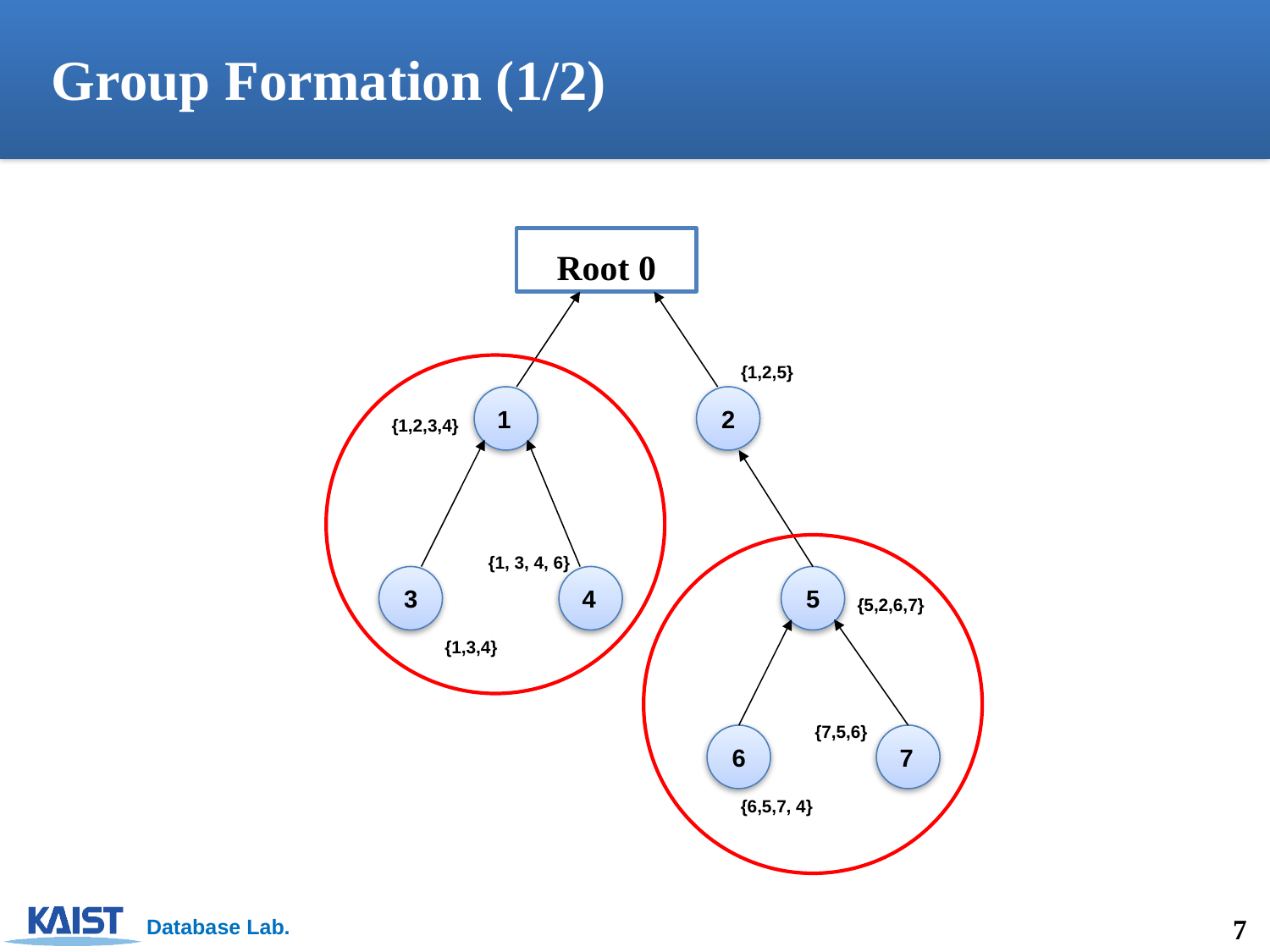

Group Formation (1/2)

Root 0

{1,2,5}

1
2
{1,2,3,4}

{1, 3, 4, 6}

3
4
5
{5,2,6,7}

{1,3,4}
{7,5,6}

6
7
{6,5,7, 4}
7